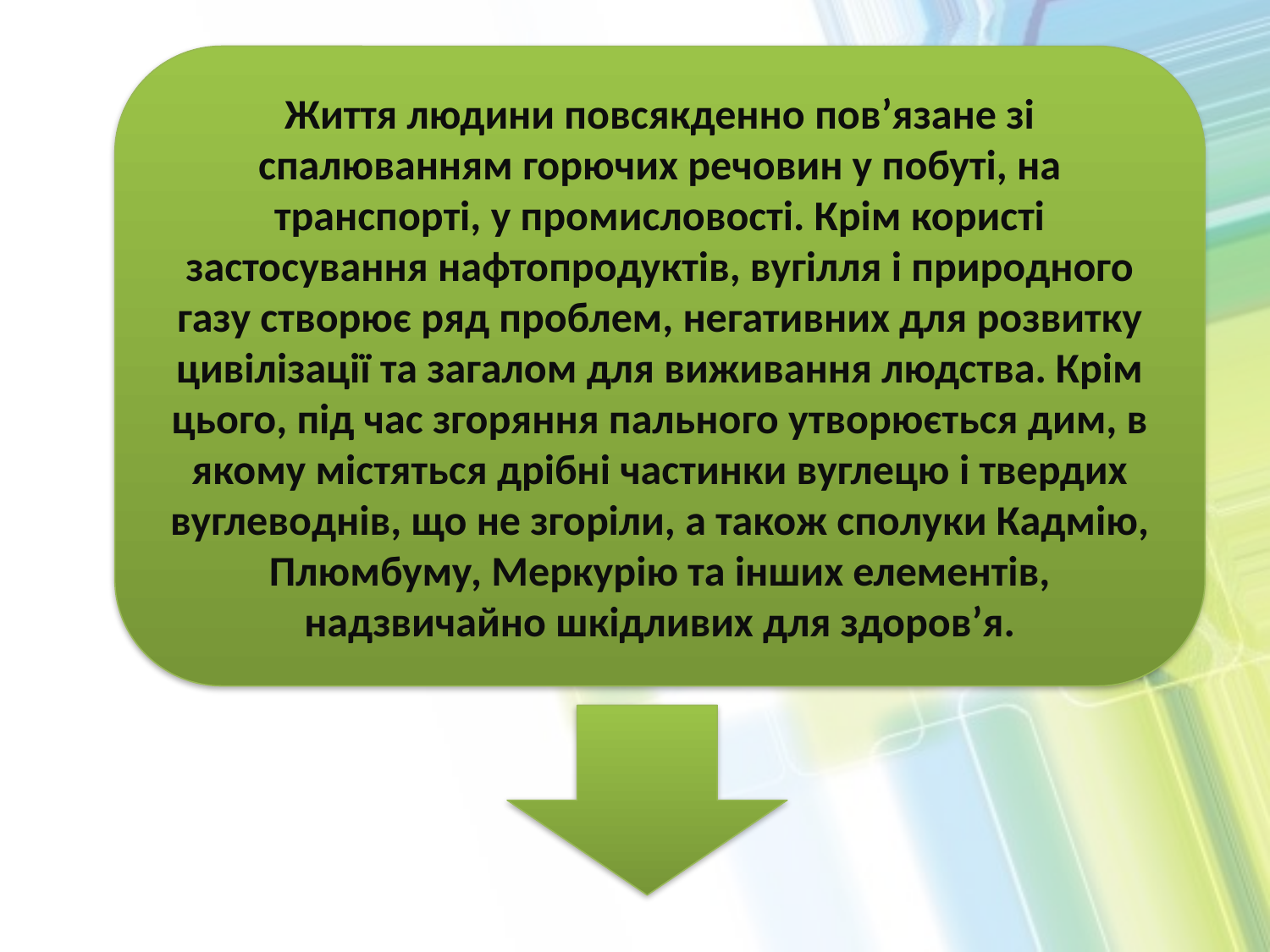

Життя людини повсякденно пов’язане зі спалюванням горючих речовин у побуті, на транспорті, у промисловості. Крім користі застосування нафтопродуктів, вугілля і природного газу створює ряд проблем, негативних для розвитку цивілізації та загалом для виживання людства. Крім цього, під час згоряння пального утворюється дим, в якому містяться дрібні частинки вуглецю і твердих вуглеводнів, що не згоріли, а також сполуки Кадмію, Плюмбуму, Меркурію та інших елементів, надзвичайно шкідливих для здоров’я.